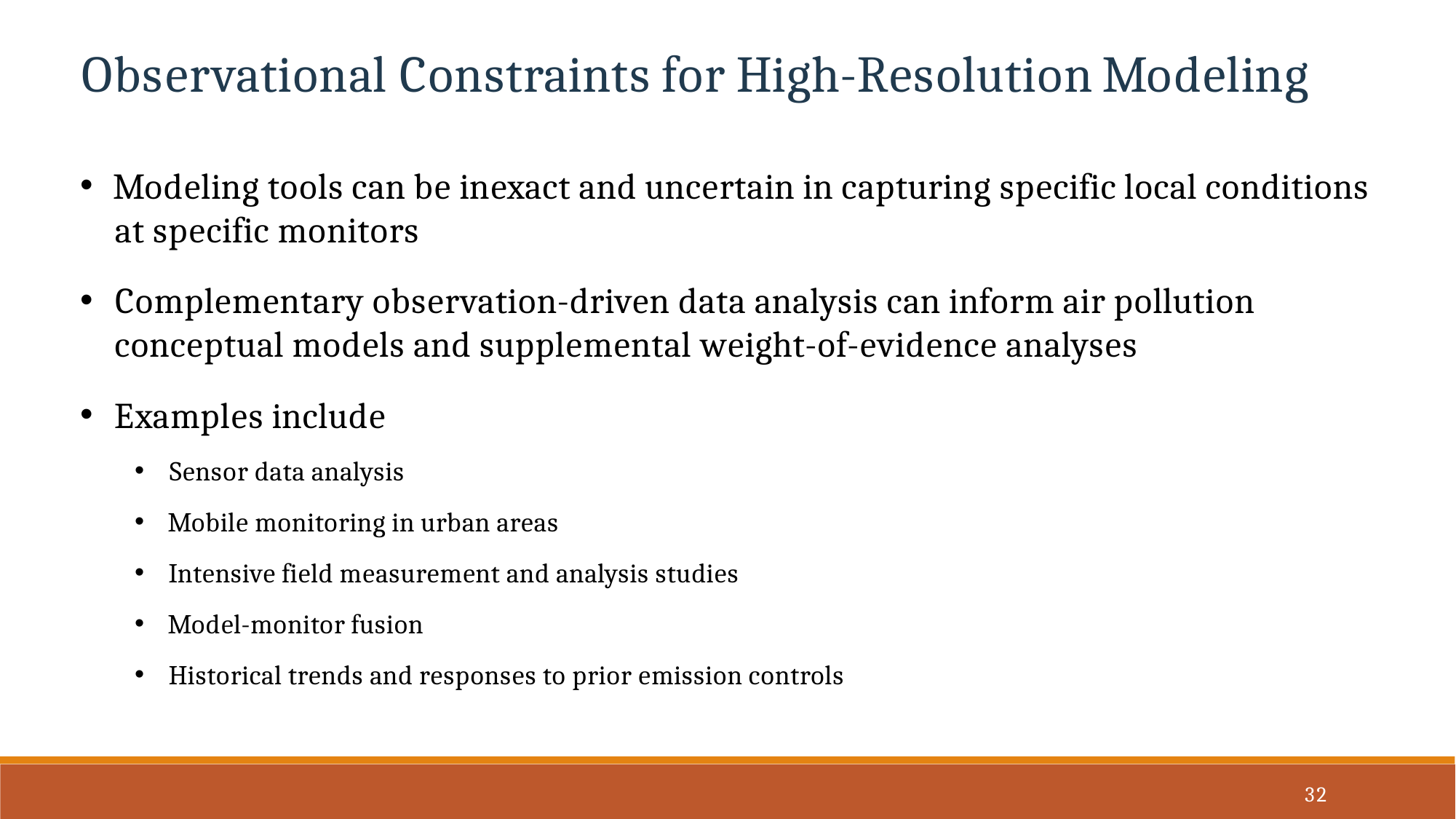

Observational Constraints for High-Resolution Modeling
Modeling tools can be inexact and uncertain in capturing specific local conditions at specific monitors
Complementary observation-driven data analysis can inform air pollution conceptual models and supplemental weight-of-evidence analyses
Examples include
Sensor data analysis
Mobile monitoring in urban areas
Intensive field measurement and analysis studies
Model-monitor fusion
Historical trends and responses to prior emission controls
32